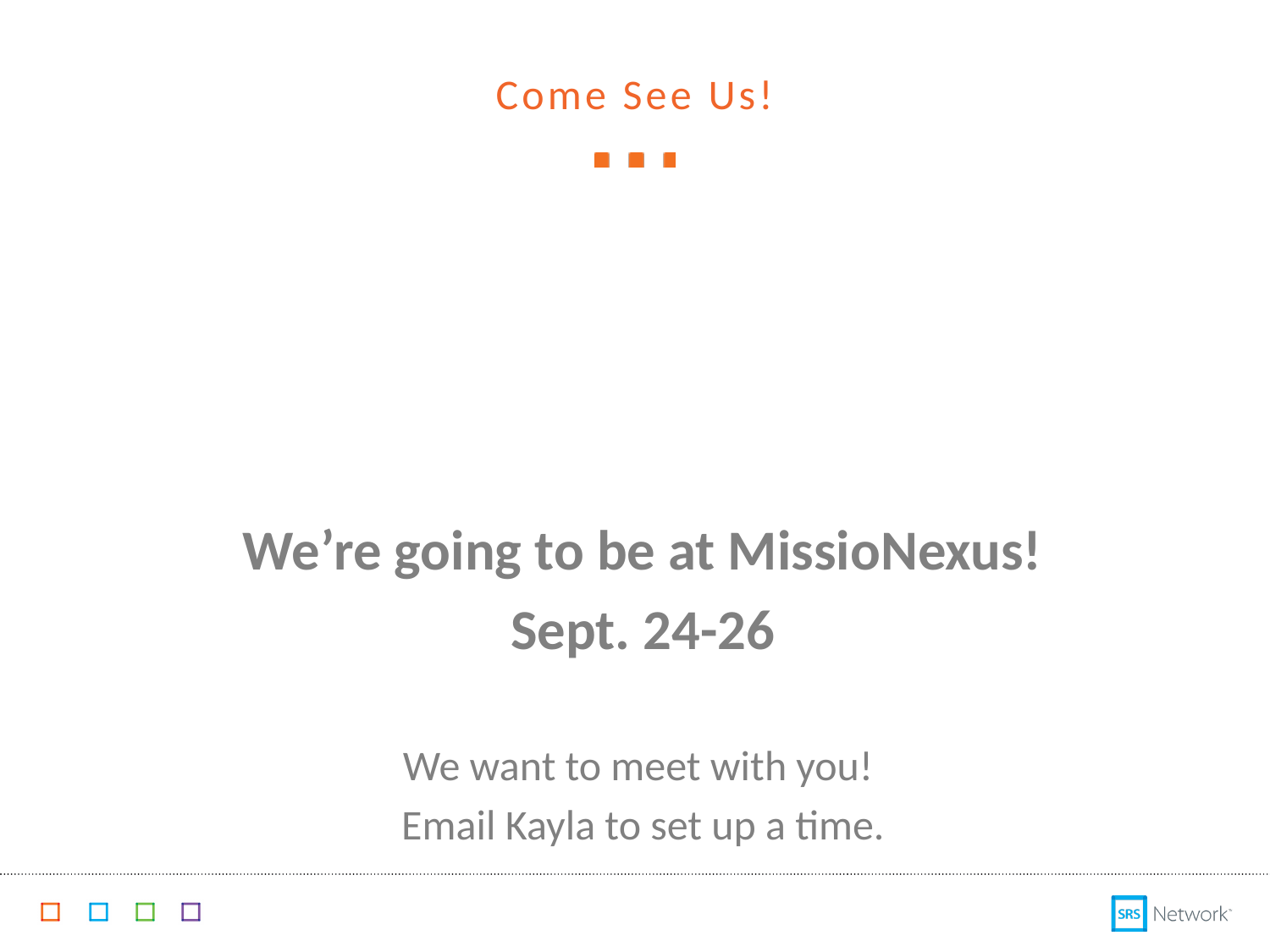

Come See Us!

We’re going to be at MissioNexus!
Sept. 24-26

We want to meet with you!
Email Kayla to set up a time.